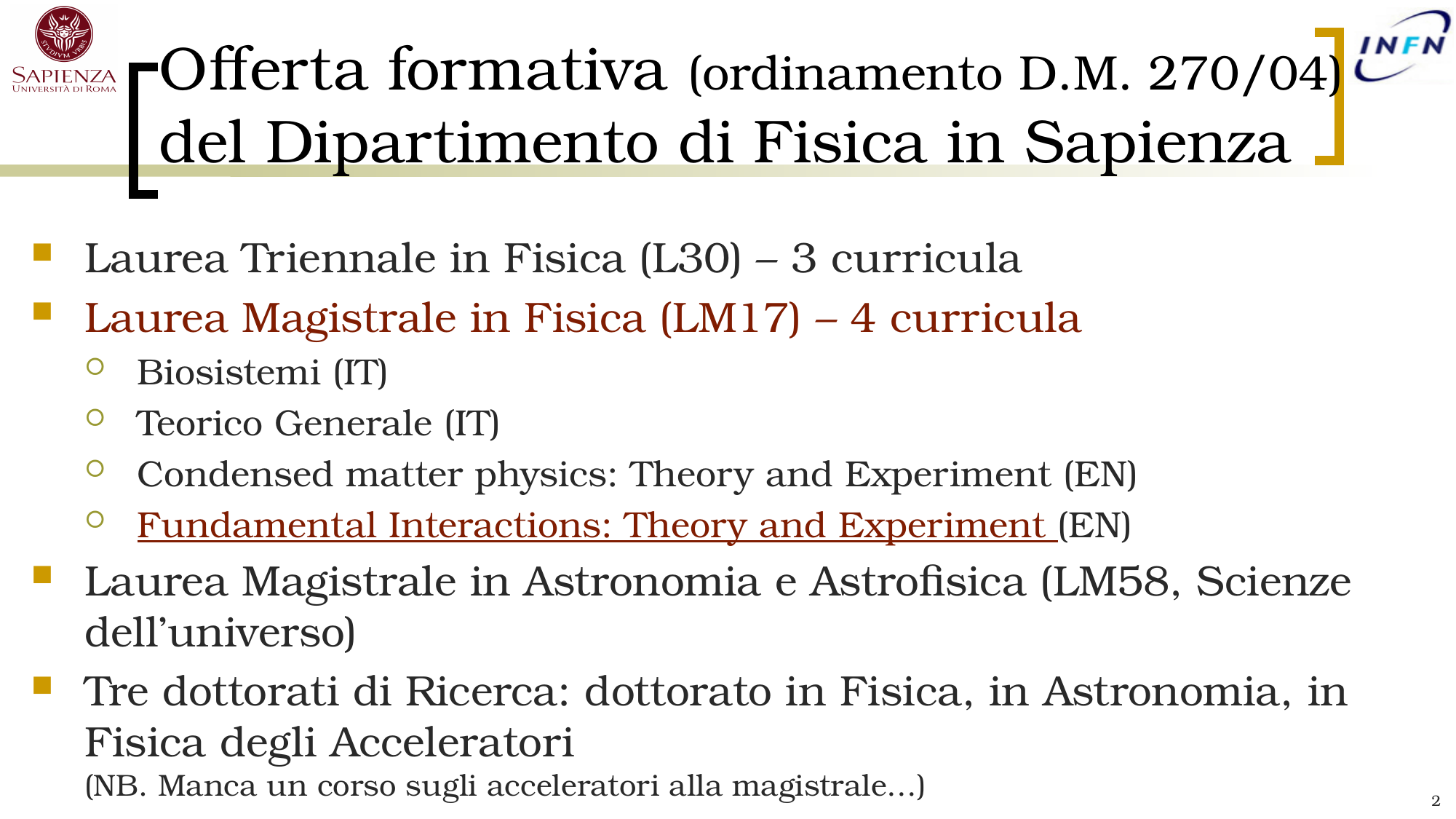

# Offerta formativa (ordinamento D.M. 270/04) del Dipartimento di Fisica in Sapienza
Laurea Triennale in Fisica (L30) – 3 curricula
Laurea Magistrale in Fisica (LM17) – 4 curricula
Biosistemi (IT)
Teorico Generale (IT)
Condensed matter physics: Theory and Experiment (EN)
Fundamental Interactions: Theory and Experiment (EN)
Laurea Magistrale in Astronomia e Astrofisica (LM58, Scienze dell’universo)
Tre dottorati di Ricerca: dottorato in Fisica, in Astronomia, in Fisica degli Acceleratori
(NB. Manca un corso sugli acceleratori alla magistrale…)

2